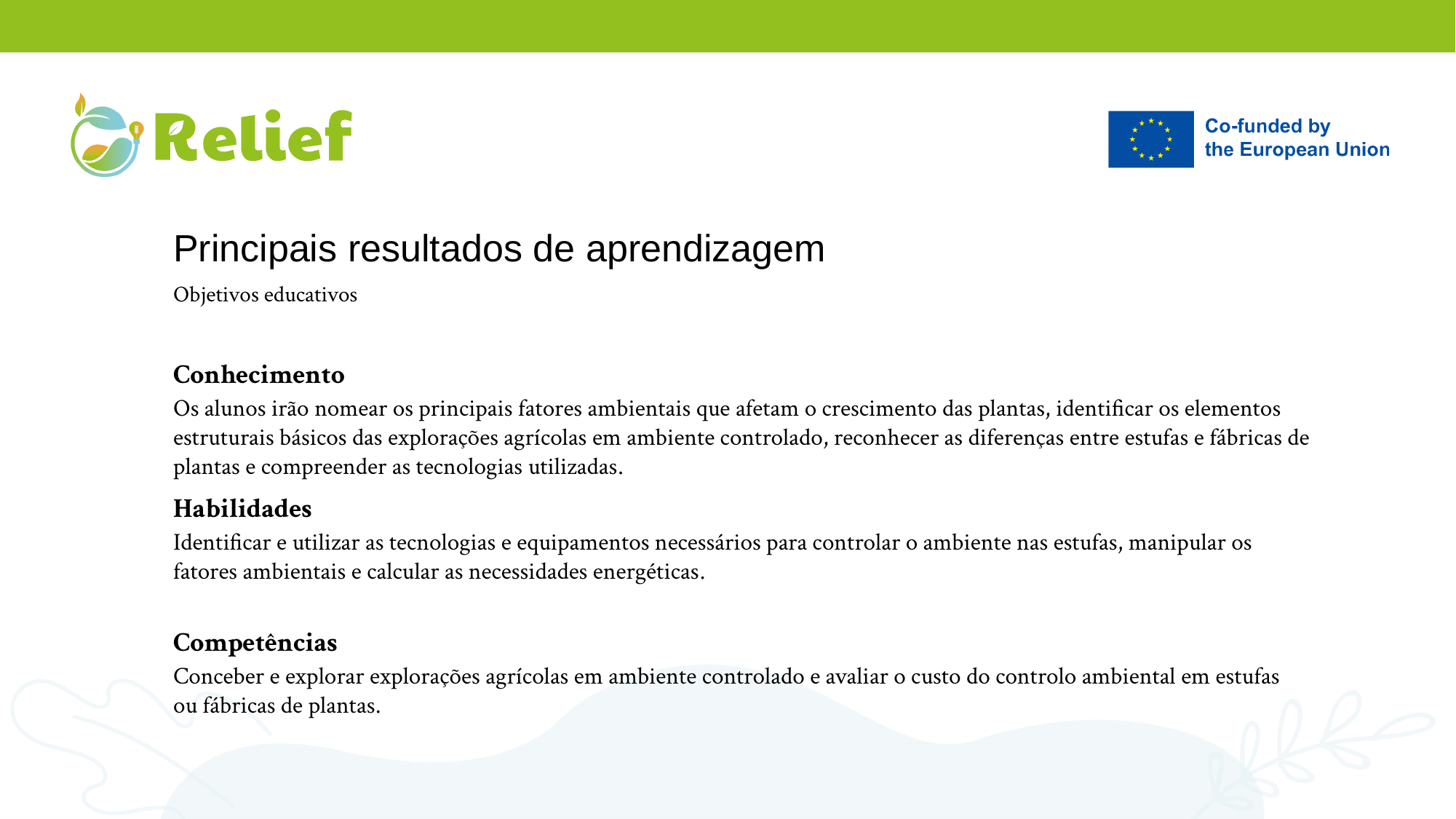

Principais resultados de aprendizagem
Objetivos educativos
Conhecimento
Os alunos irão nomear os principais fatores ambientais que afetam o crescimento das plantas, identificar os elementos estruturais básicos das explorações agrícolas em ambiente controlado, reconhecer as diferenças entre estufas e fábricas de plantas e compreender as tecnologias utilizadas.
Habilidades
Identificar e utilizar as tecnologias e equipamentos necessários para controlar o ambiente nas estufas, manipular os fatores ambientais e calcular as necessidades energéticas.
Competências
Conceber e explorar explorações agrícolas em ambiente controlado e avaliar o custo do controlo ambiental em estufas ou fábricas de plantas.